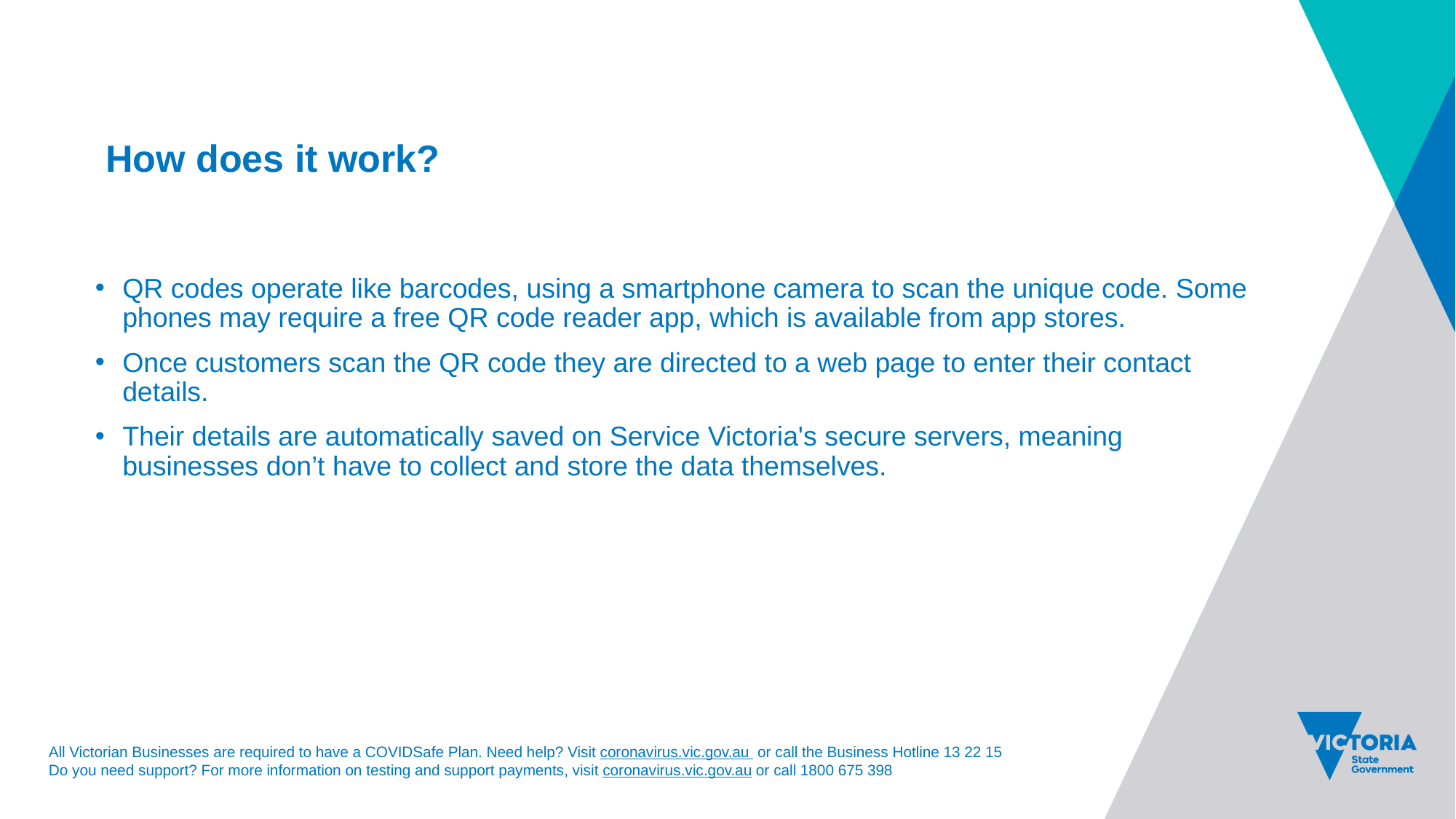

# How does it work?

QR codes operate like barcodes, using a smartphone camera to scan the unique code. Some phones may require a free QR code reader app, which is available from app stores.
Once customers scan the QR code they are directed to a web page to enter their contact details.
Their details are automatically saved on Service Victoria's secure servers, meaning businesses don’t have to collect and store the data themselves.